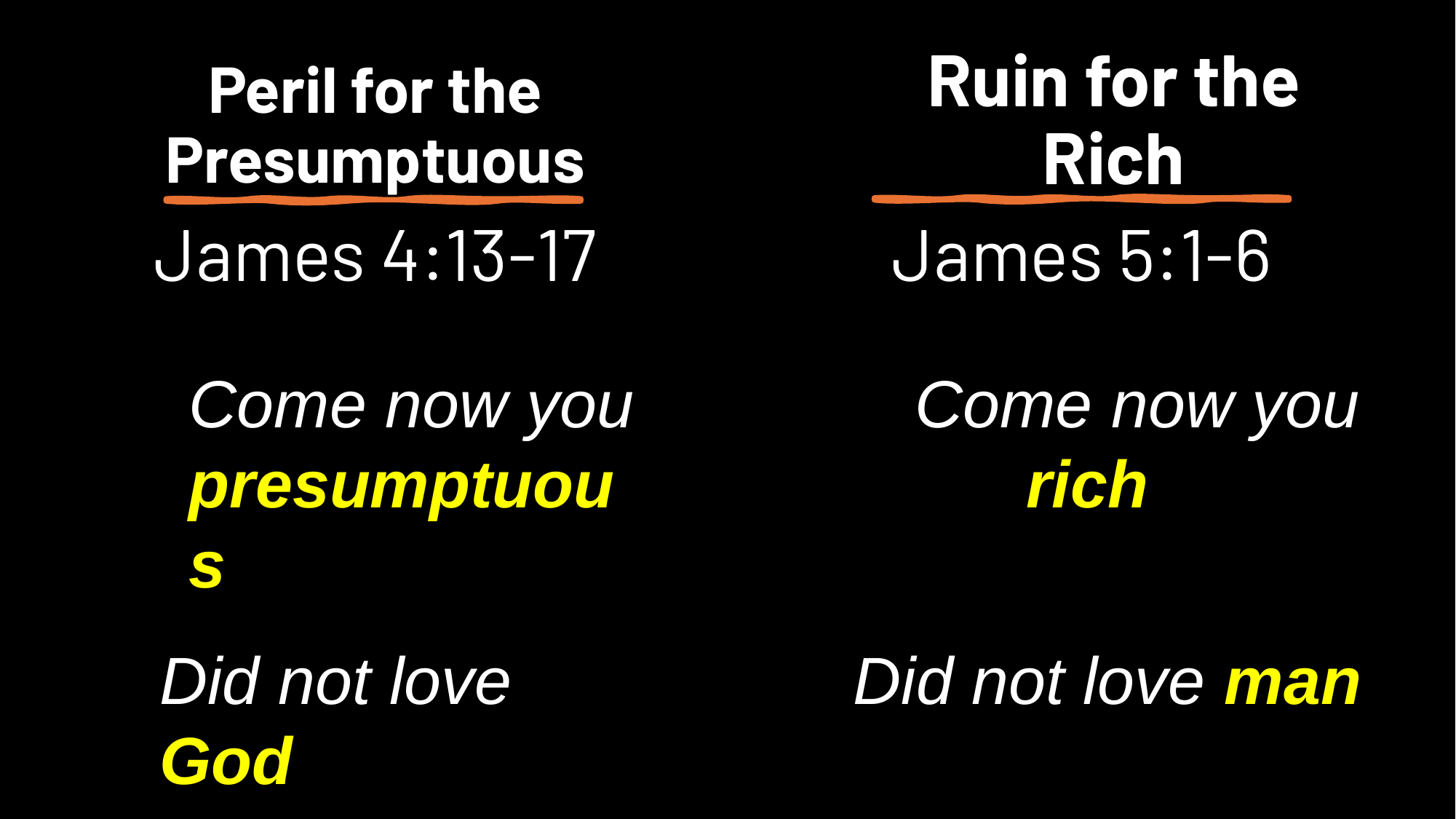

Peril for the Presumptuous
Ruin for the Rich
James 4:13-17
James 5:1-6

Come now you presumptuous
Come now you        rich
Did not love God
Did not love man